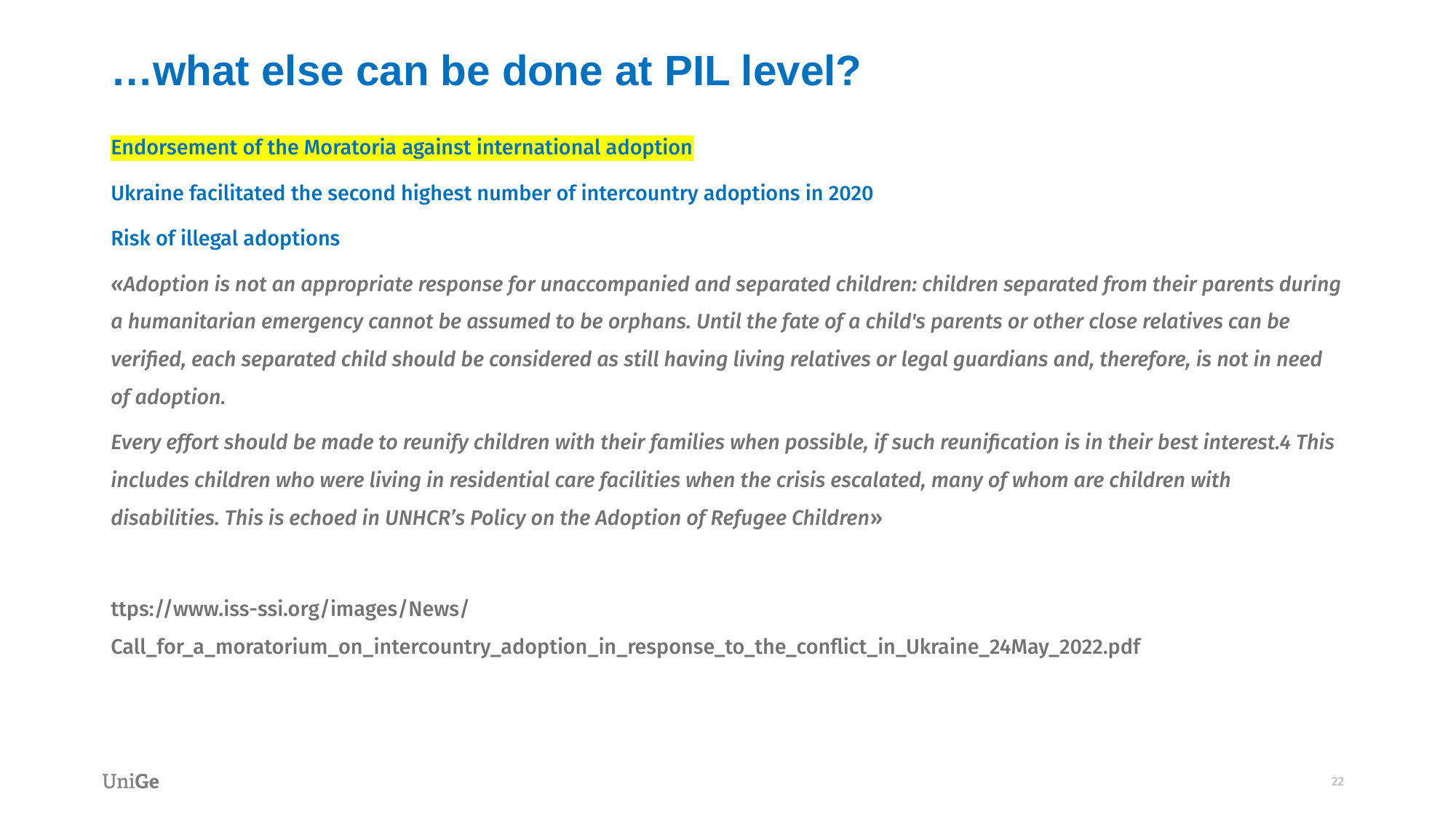

# …what else can be done at PIL level?

Endorsement of the Moratoria against international adoption
Ukraine facilitated the second highest number of intercountry adoptions in 2020
Risk of illegal adoptions
«Adoption is not an appropriate response for unaccompanied and separated children: children separated from their parents during a humanitarian emergency cannot be assumed to be orphans. Until the fate of a child's parents or other close relatives can be verified, each separated child should be considered as still having living relatives or legal guardians and, therefore, is not in need of adoption.
Every effort should be made to reunify children with their families when possible, if such reunification is in their best interest.4 This includes children who were living in residential care facilities when the crisis escalated, many of whom are children with disabilities. This is echoed in UNHCR’s Policy on the Adoption of Refugee Children»

ttps://www.iss-ssi.org/images/News/Call_for_a_moratorium_on_intercountry_adoption_in_response_to_the_conflict_in_Ukraine_24May_2022.pdf

22